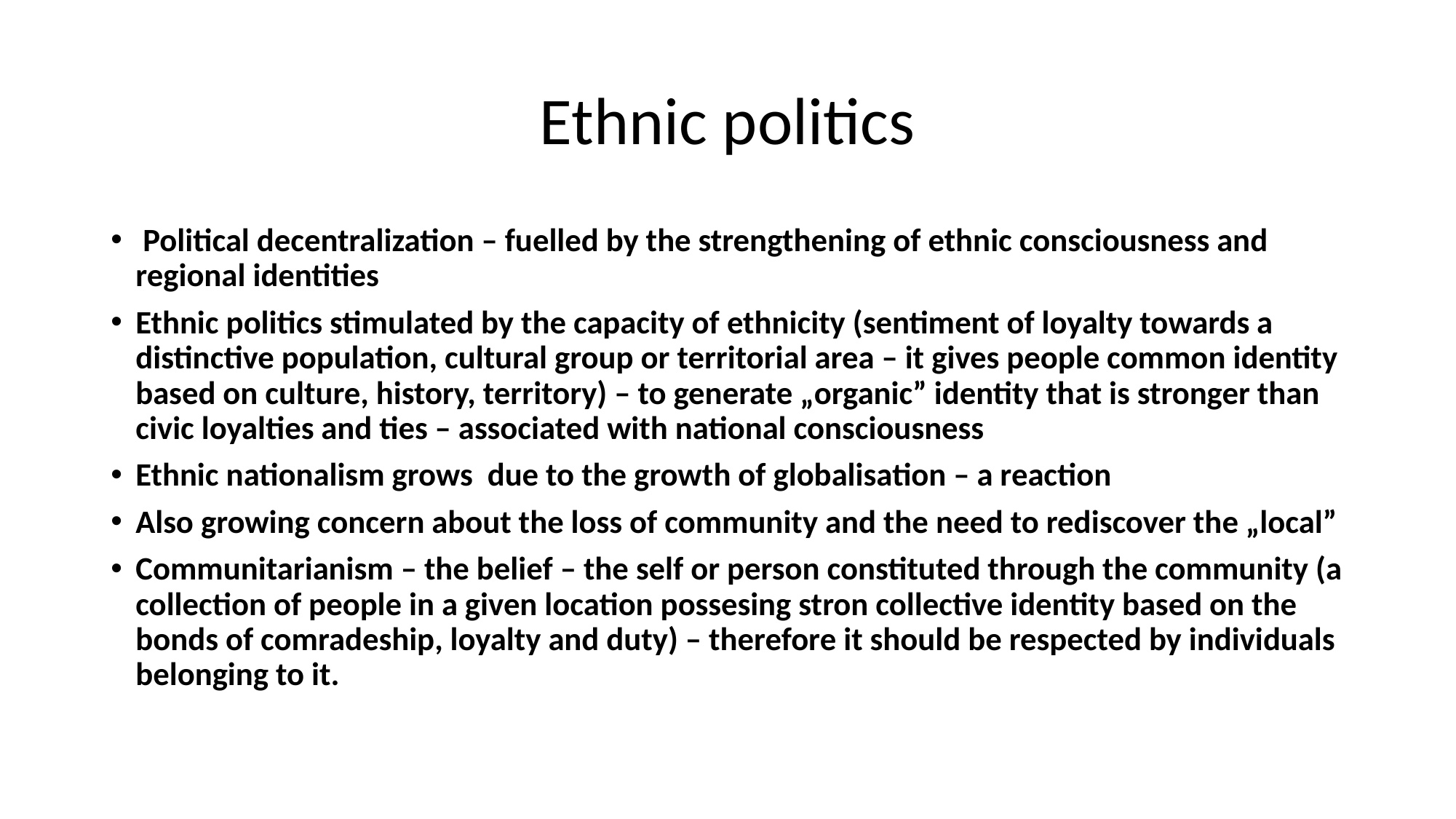

# Ethnic politics
 Political decentralization – fuelled by the strengthening of ethnic consciousness and regional identities
Ethnic politics stimulated by the capacity of ethnicity (sentiment of loyalty towards a distinctive population, cultural group or territorial area – it gives people common identity based on culture, history, territory) – to generate „organic” identity that is stronger than civic loyalties and ties – associated with national consciousness
Ethnic nationalism grows  due to the growth of globalisation – a reaction
Also growing concern about the loss of community and the need to rediscover the „local”
Communitarianism – the belief – the self or person constituted through the community (a collection of people in a given location possesing stron collective identity based on the bonds of comradeship, loyalty and duty) – therefore it should be respected by individuals belonging to it.